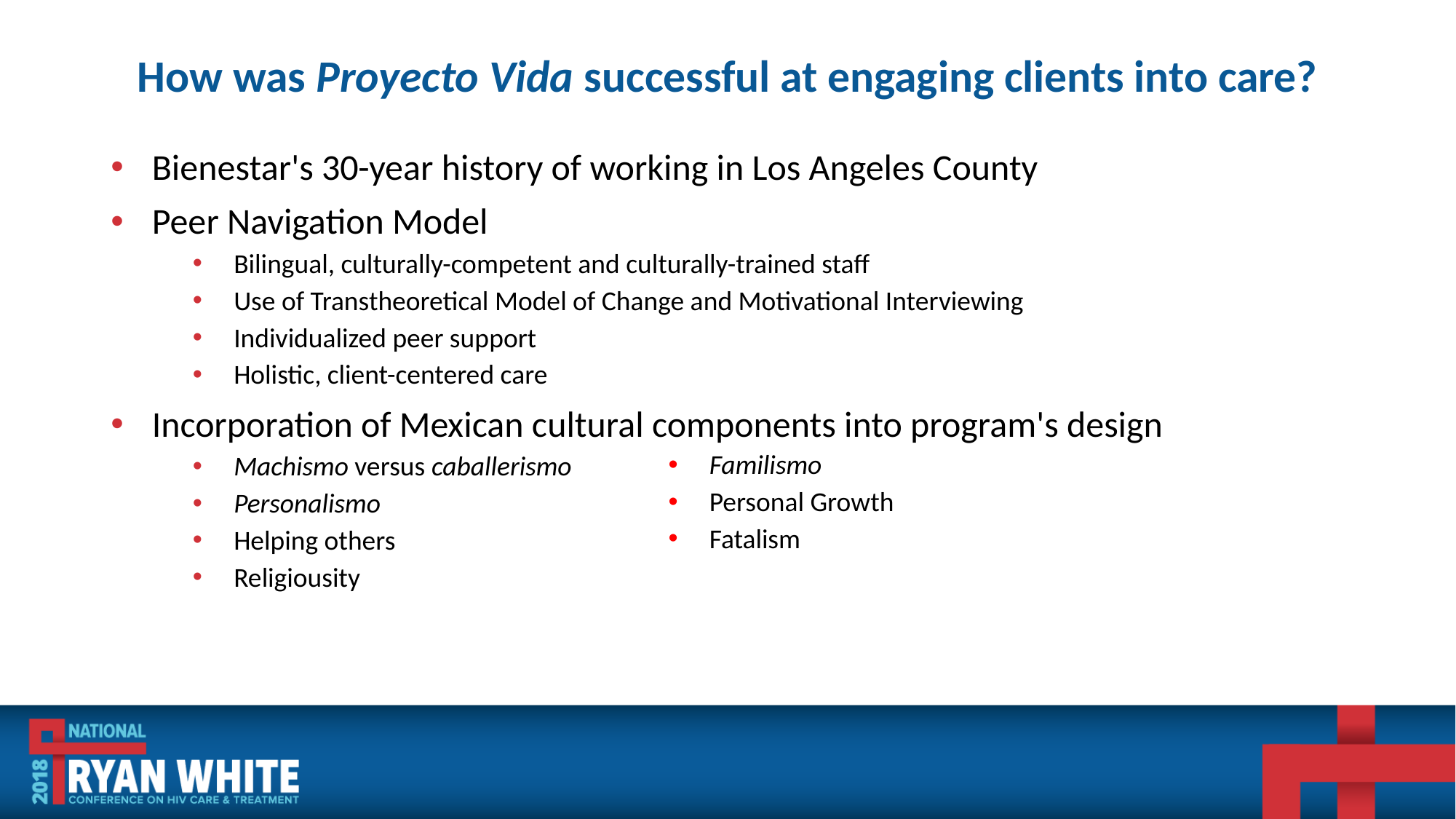

# How was Proyecto Vida successful at engaging clients into care?
Bienestar's 30-year history of working in Los Angeles County
Peer Navigation Model
Bilingual, culturally-competent and culturally-trained staff
Use of Transtheoretical Model of Change and Motivational Interviewing
Individualized peer support
Holistic, client-centered care
Incorporation of Mexican cultural components into program's design
Machismo versus caballerismo
Personalismo
Helping others
Religiousity

Familismo
Personal Growth
Fatalism